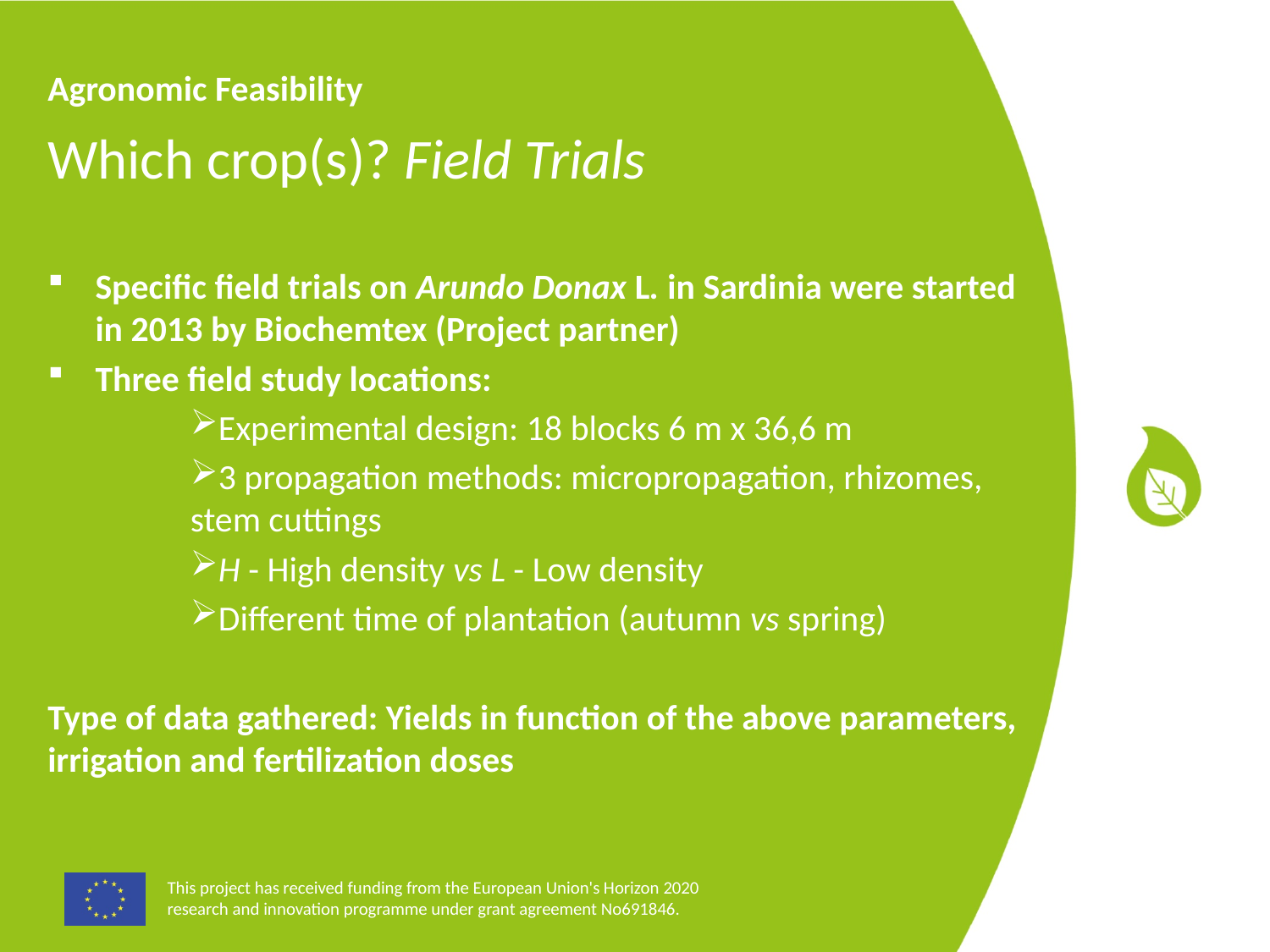

Agronomic Feasibility
Which crop(s)? Field Trials
Specific field trials on Arundo Donax L. in Sardinia were started in 2013 by Biochemtex (Project partner)
Three field study locations:
Experimental design: 18 blocks 6 m x 36,6 m
3 propagation methods: micropropagation, rhizomes, stem cuttings
H - High density vs L - Low density
Different time of plantation (autumn vs spring)

Type of data gathered: Yields in function of the above parameters, irrigation and fertilization doses